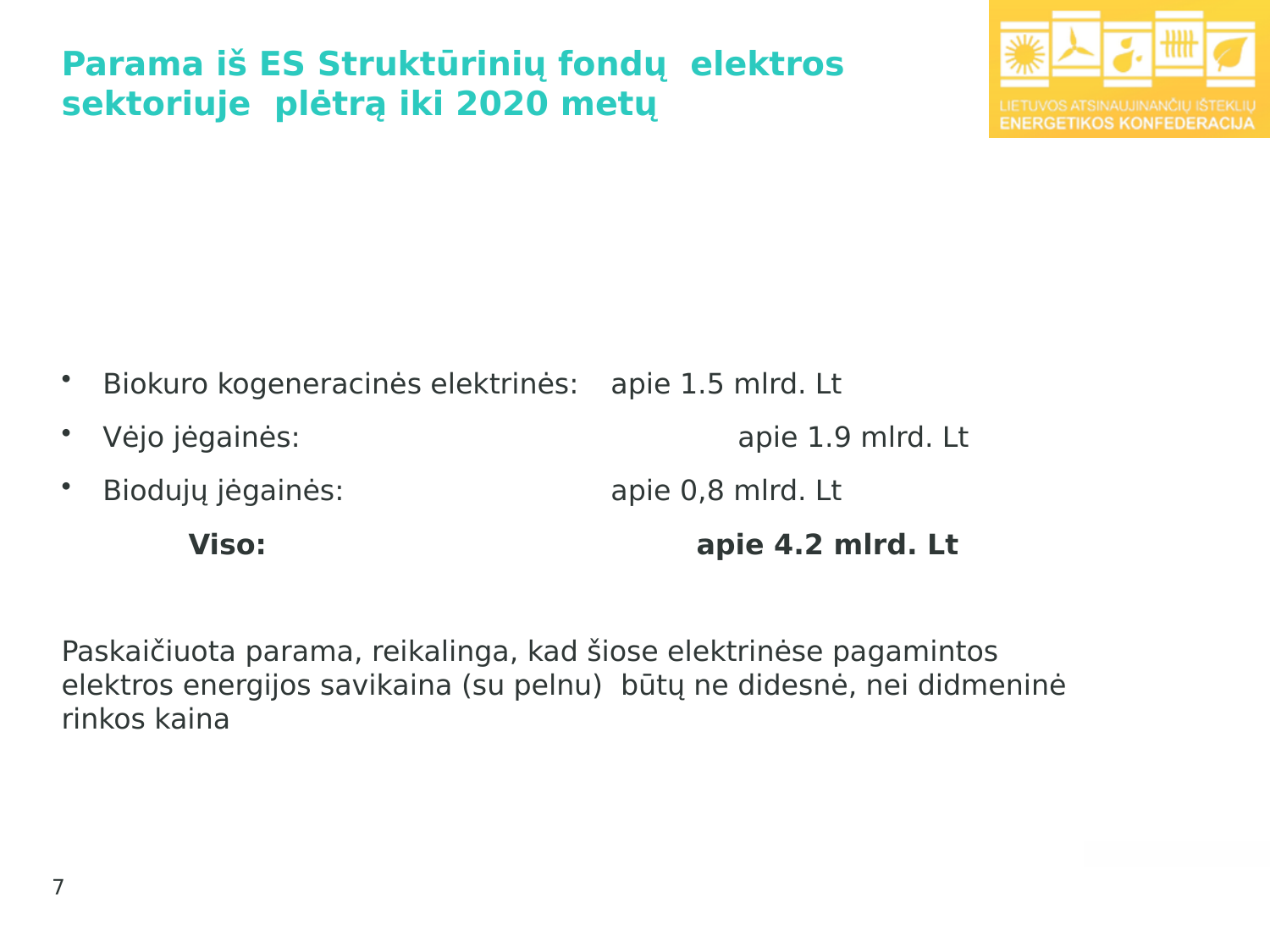

# Parama iš ES Struktūrinių fondų  elektros sektoriuje  plėtrą iki 2020 metų
Biokuro kogeneracinės elektrinės:	apie 1.5 mlrd. Lt
Vėjo jėgainės:				apie 1.9 mlrd. Lt
Biodujų jėgainės:			apie 0,8 mlrd. Lt
	Viso:				apie 4.2 mlrd. Lt

Paskaičiuota parama, reikalinga, kad šiose elektrinėse pagamintos elektros energijos savikaina (su pelnu)  būtų ne didesnė, nei didmeninė rinkos kaina